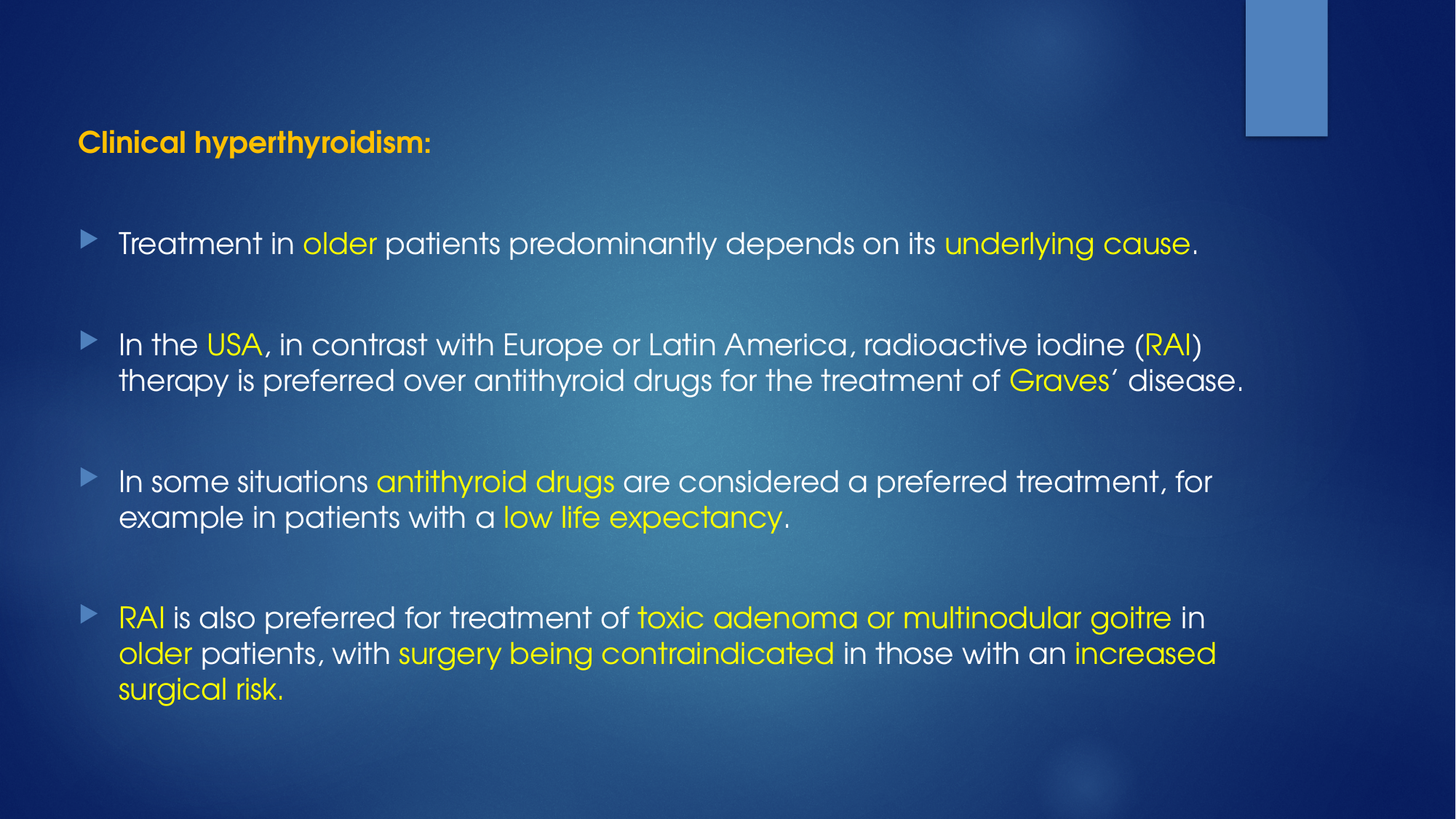

Clinical hyperthyroidism:

Treatment in older patients predominantly depends on its underlying cause.

In the USA, in contrast with Europe or Latin America, radioactive iodine (RAI) therapy is preferred over antithyroid drugs for the treatment of Graves’ disease.

In some situations antithyroid drugs are considered a preferred treatment, for example in patients with a low life expectancy.

RAI is also preferred for treatment of toxic adenoma or multinodular goitre in older patients, with surgery being contraindicated in those with an increased surgical risk.